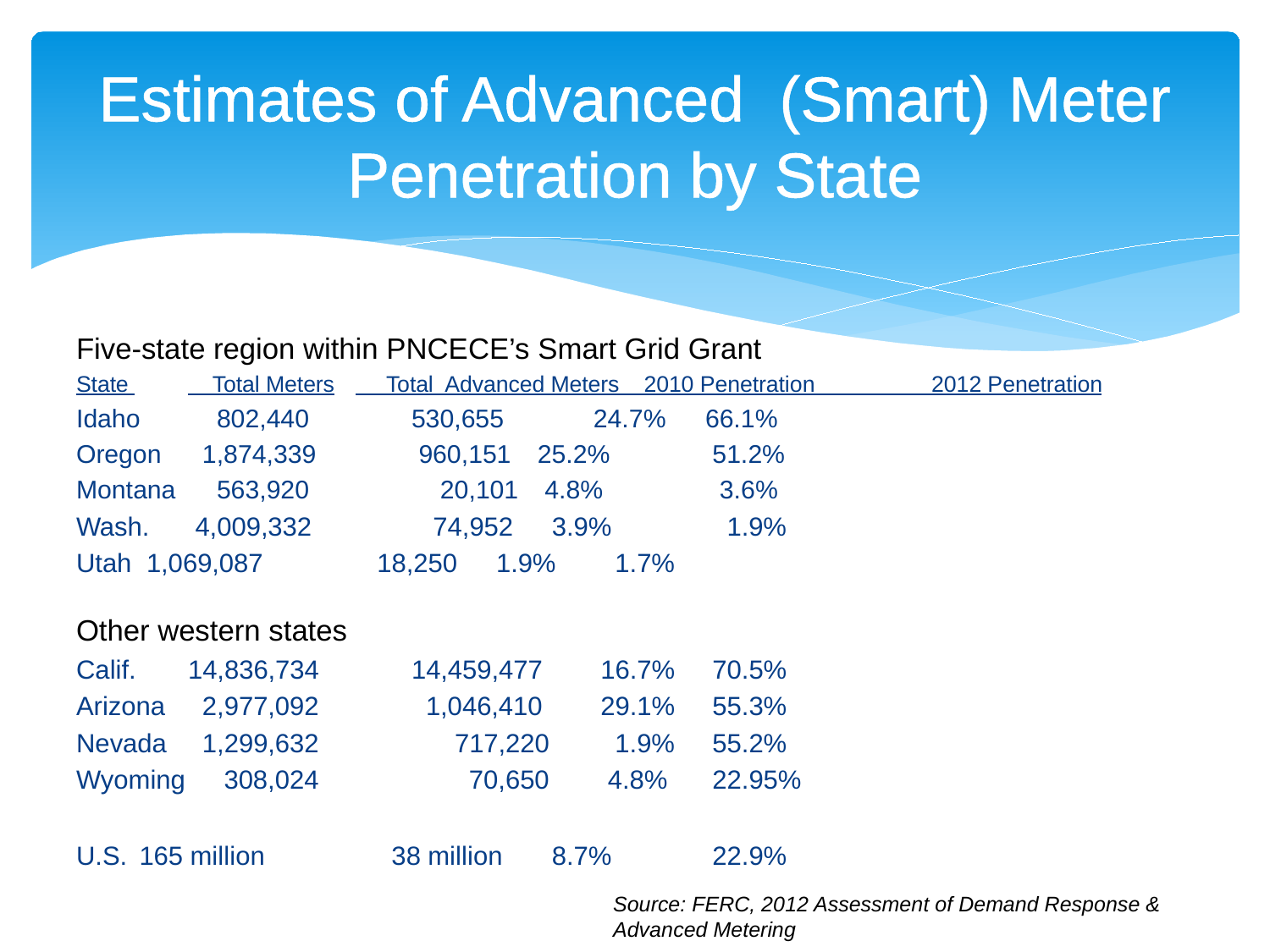

# Estimates of Advanced  (Smart) Meter Penetration by State

Five-state region within PNCECE’s Smart Grid Grant
State 	    Total Meters	     Total  Advanced Meters    2010 Penetration                   2012 Penetration
Idaho	    802,440			530,655	   	  24.7%		  66.1%
Oregon	  1,874,339			 960,151		  25.2%		   51.2%
Montana	    563,920	   		    20,101		   4.8%		    3.6%
Wash.	 4,009,332	   		   74,952		    3.9%		     1.9%
Utah	  1,069,087	    	   18,250		    1.9%		     1.7%

Other western states
Calif.	14,836,734  	   	14,459,477 	   16.7%		   70.5%
Arizona	  2,977,092			  1,046,410		   29.1%		   55.3%
Nevada	  1,299,632			      717,220		     1.9%		   55.2%
Wyoming	     308,024			        70,650	    4.8%		   22.95%

U.S.	 165 million	 	     38 million	    8.7%		   22.9%
Source: FERC, 2012 Assessment of Demand Response & Advanced Metering